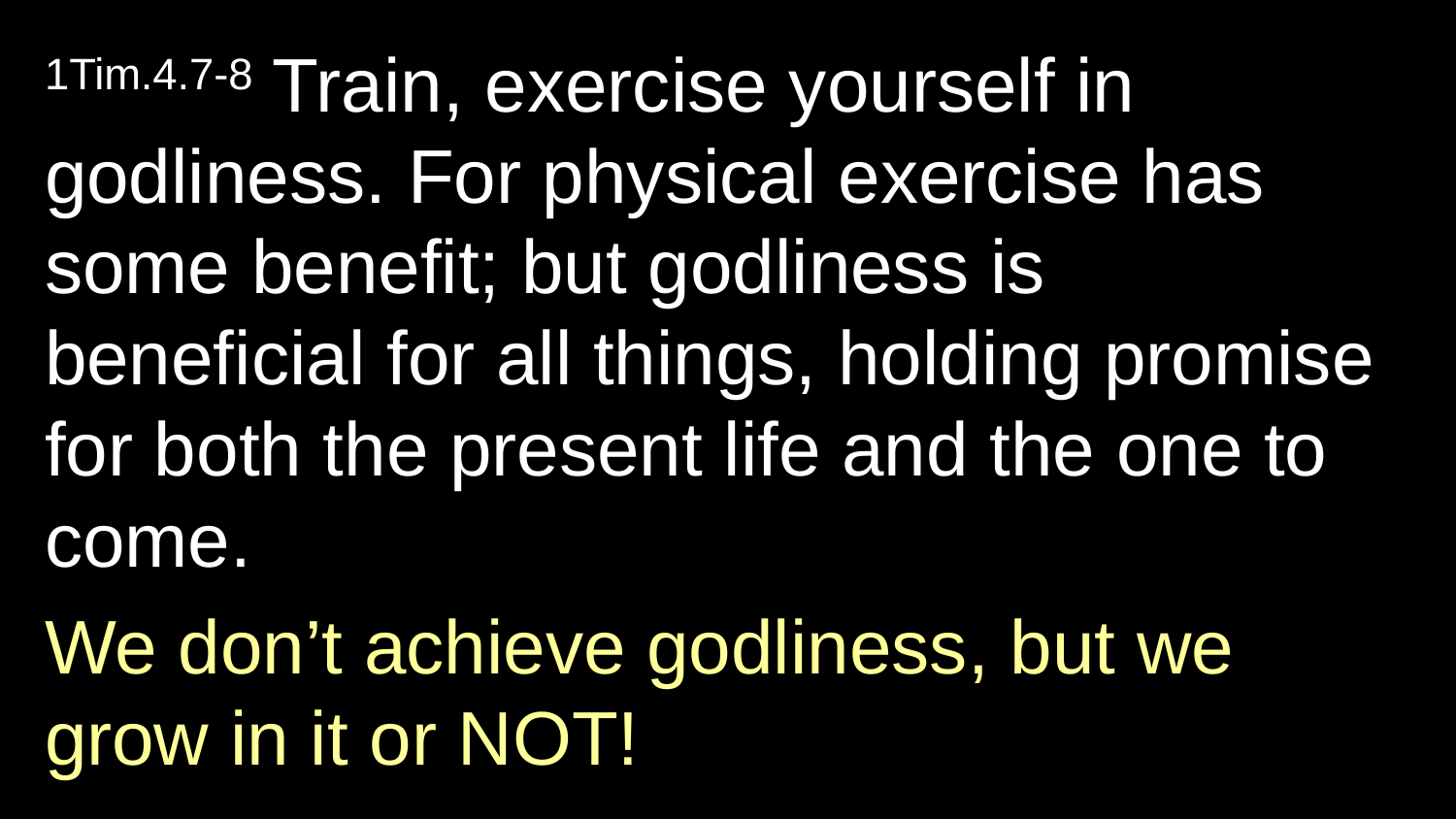

1Tim.4.7-8 Train, exercise yourself in godliness. For physical exercise has some benefit; but godliness is beneficial for all things, holding promise for both the present life and the one to come.
We don’t achieve godliness, but we grow in it or NOT!